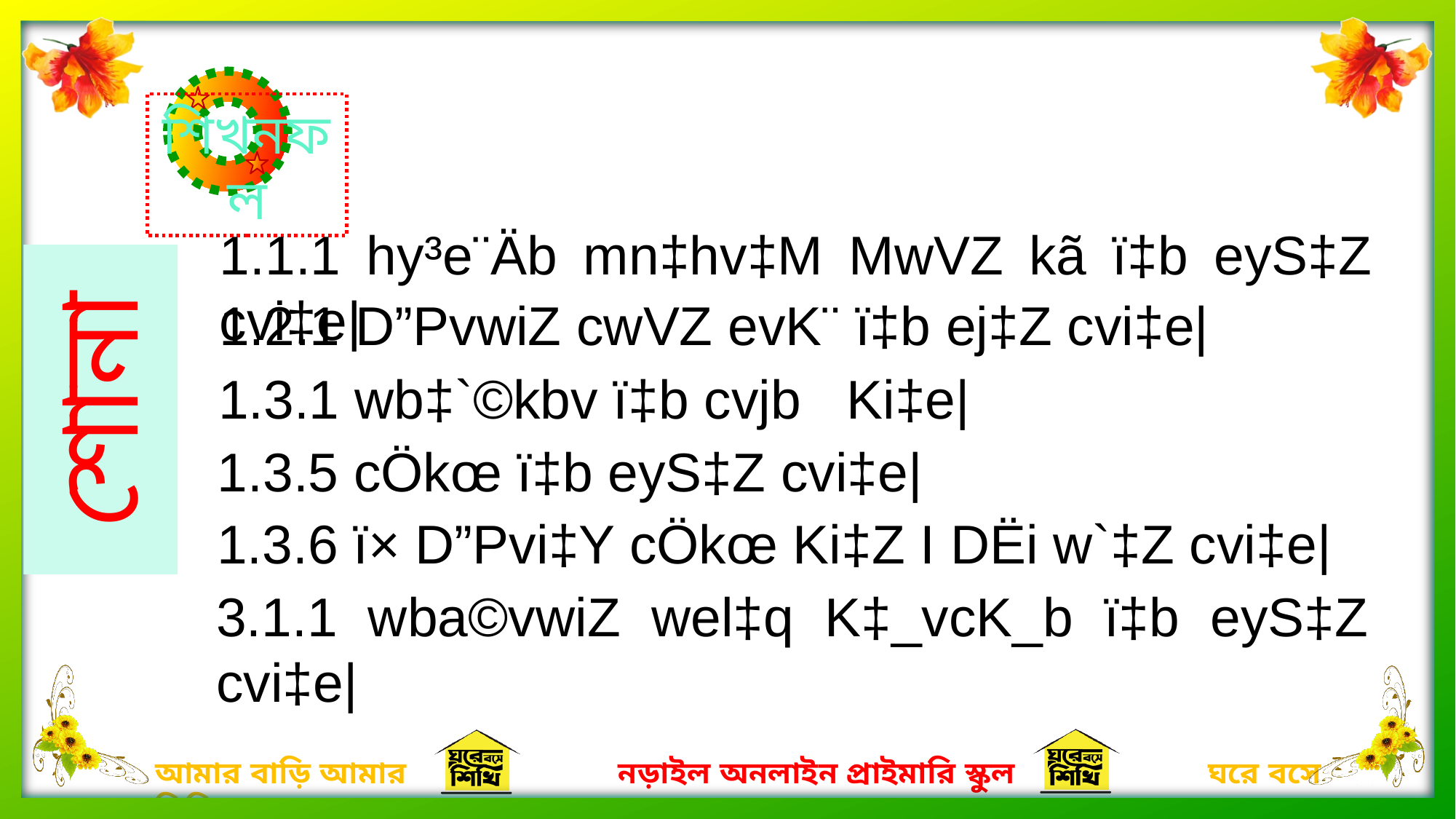

শিখনফল
1.1.1 hy³e¨Äb mn‡hv‡M MwVZ kã ï‡b eyS‡Z cvi‡e|
1.2.1 D”PvwiZ cwVZ evK¨ ï‡b ej‡Z cvi‡e|
শোনা
1.3.1 wb‡`©kbv ï‡b cvjb   Ki‡e|
1.3.5 cÖkœ ï‡b eyS‡Z cvi‡e|
1.3.6 ï× D”Pvi‡Y cÖkœ Ki‡Z I DËi w`‡Z cvi‡e|
3.1.1 wba©vwiZ wel‡q K‡_vcK_b ï‡b eyS‡Z cvi‡e|